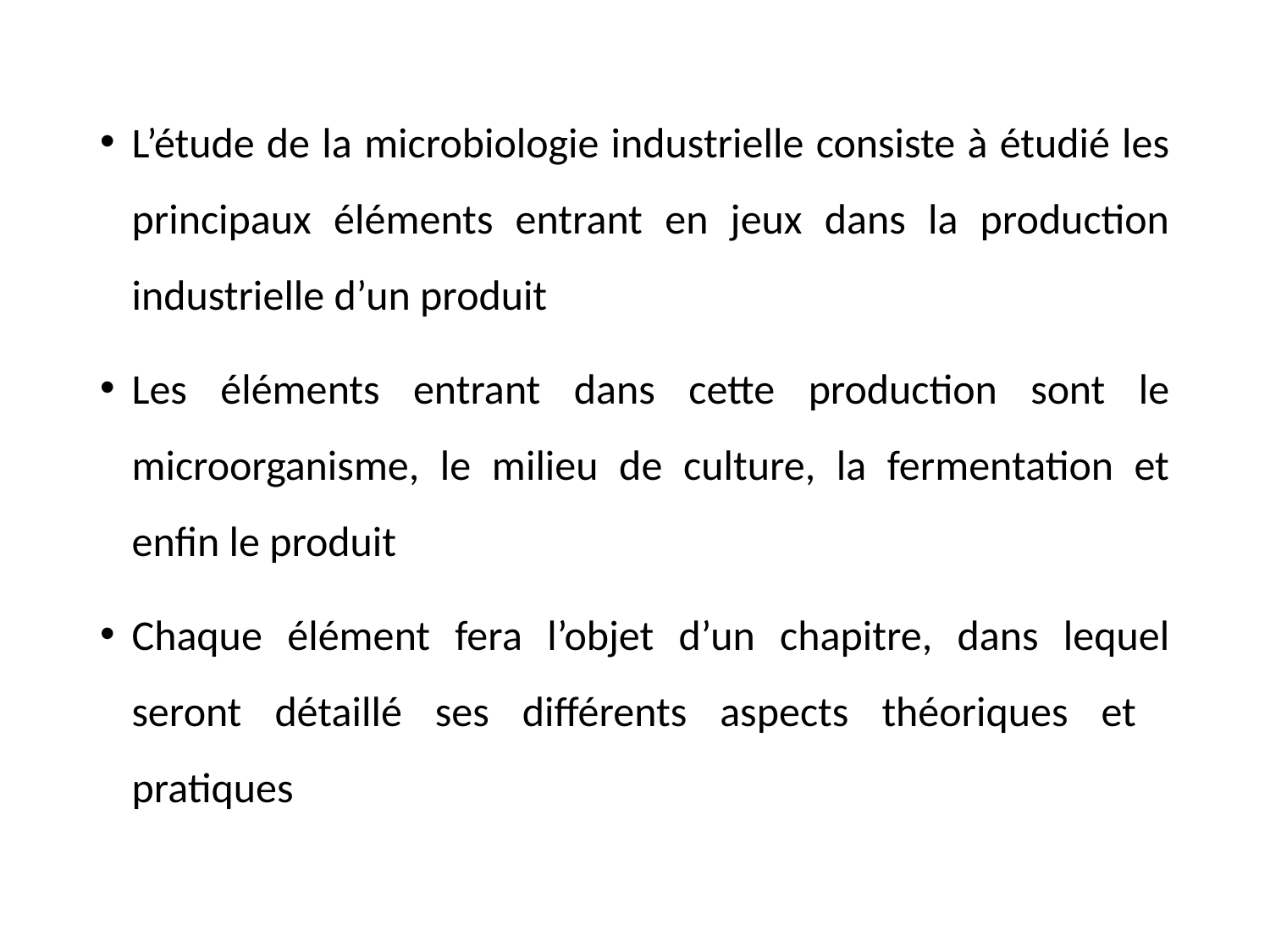

L’étude de la microbiologie industrielle consiste à étudié les principaux éléments entrant en jeux dans la production industrielle d’un produit
Les éléments entrant dans cette production sont le microorganisme, le milieu de culture, la fermentation et enfin le produit
Chaque élément fera l’objet d’un chapitre, dans lequel seront détaillé ses différents aspects théoriques et  pratiques